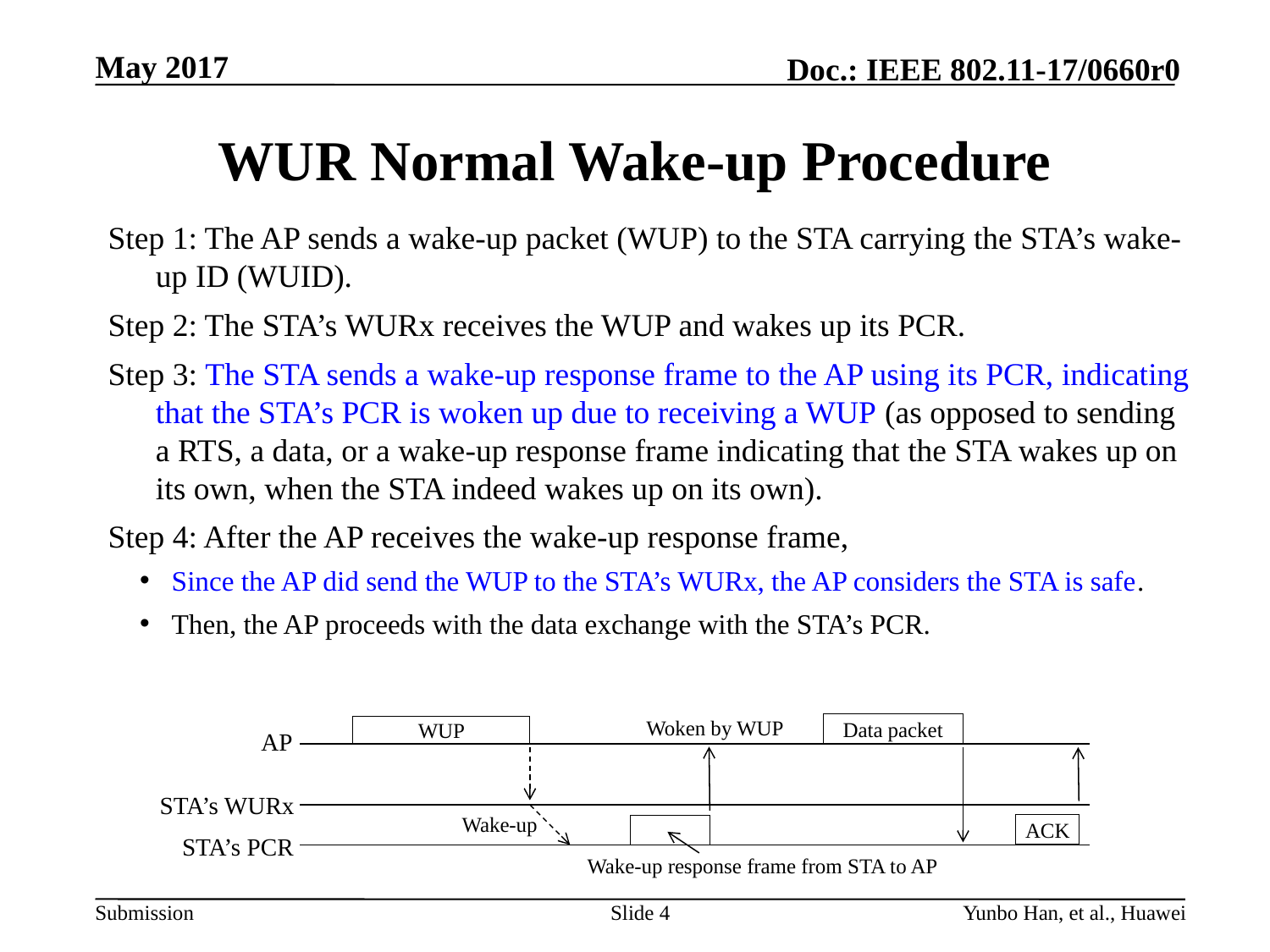

May 2017
# WUR Normal Wake-up Procedure
Step 1: The AP sends a wake-up packet (WUP) to the STA carrying the STA’s wake-up ID (WUID).
Step 2: The STA’s WURx receives the WUP and wakes up its PCR.
Step 3: The STA sends a wake-up response frame to the AP using its PCR, indicating that the STA’s PCR is woken up due to receiving a WUP (as opposed to sending a RTS, a data, or a wake-up response frame indicating that the STA wakes up on its own, when the STA indeed wakes up on its own).
Step 4: After the AP receives the wake-up response frame,
Since the AP did send the WUP to the STA’s WURx, the AP considers the STA is safe.
Then, the AP proceeds with the data exchange with the STA’s PCR.
Woken by WUP
Data packet
WUP
AP
STA’s WURx
Wake-up
ACK

STA’s PCR
Wake-up response frame from STA to AP
Slide 4
Yunbo Han, et al., Huawei